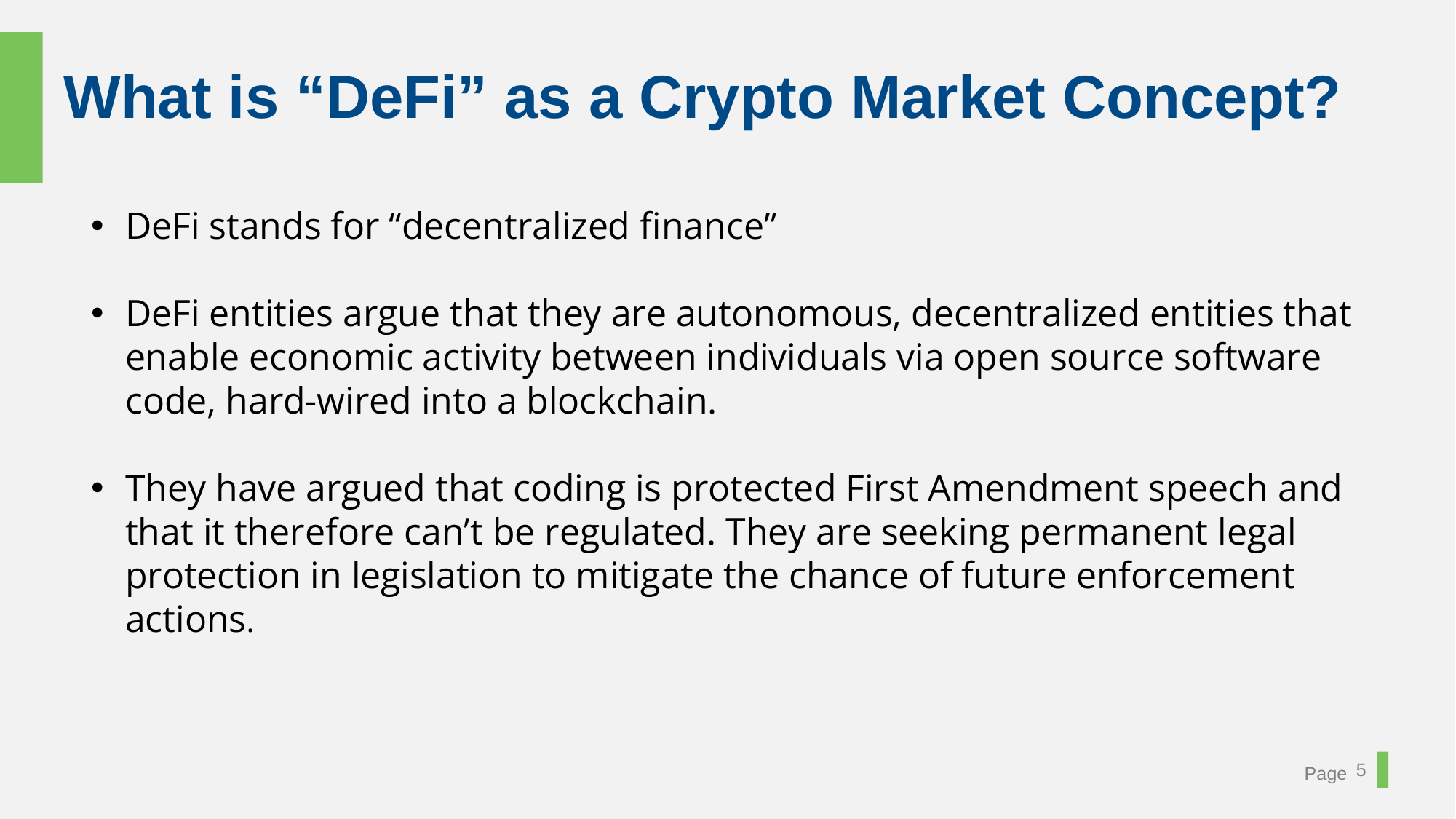

What is “DeFi” as a Crypto Market Concept?

DeFi stands for “decentralized finance”

DeFi entities argue that they are autonomous, decentralized entities that enable economic activity between individuals via open source software code, hard-wired into a blockchain.

They have argued that coding is protected First Amendment speech and that it therefore can’t be regulated. They are seeking permanent legal protection in legislation to mitigate the chance of future enforcement actions.